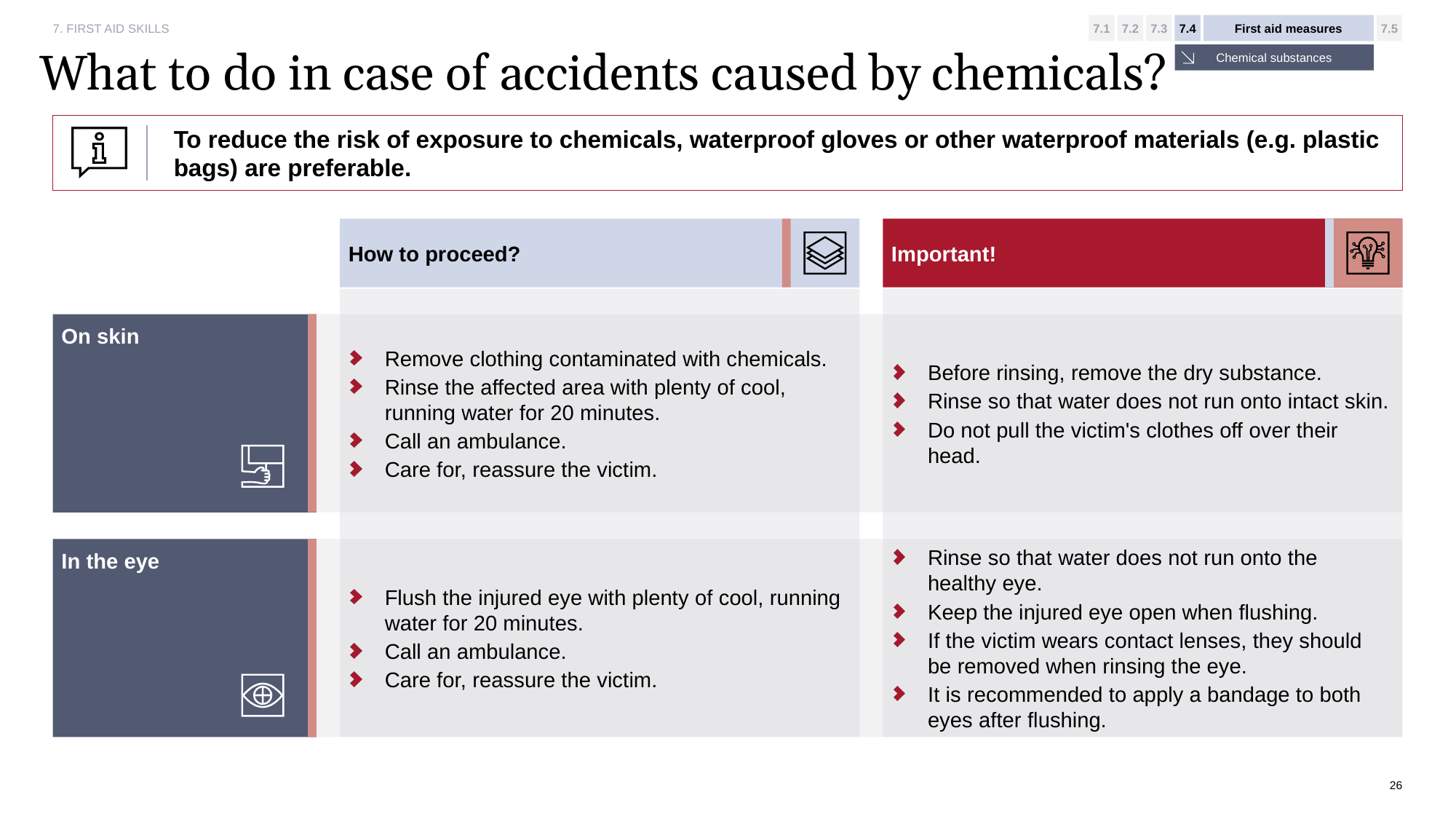

7. FIRST AID SKILLS
7.1
7.2
7.3
7.4
First aid measures
7.5
Chemical substances

# What to do in case of accidents caused by chemicals?

To reduce the risk of exposure to chemicals, waterproof gloves or other waterproof materials (e.g. plastic bags) are preferable.
How to proceed?

Important!

On skin

Remove clothing contaminated with chemicals.
Rinse the affected area with plenty of cool, running water for 20 minutes.
Call an ambulance.
Care for, reassure the victim.
Before rinsing, remove the dry substance.
Rinse so that water does not run onto intact skin.
Do not pull the victim's clothes off over their head.

Flush the injured eye with plenty of cool, running water for 20 minutes.
Call an ambulance.
Care for, reassure the victim.
Rinse so that water does not run onto the healthy eye.
Keep the injured eye open when flushing.
If the victim wears contact lenses, they should be removed when rinsing the eye.
It is recommended to apply a bandage to both eyes after flushing.
In the eye

26